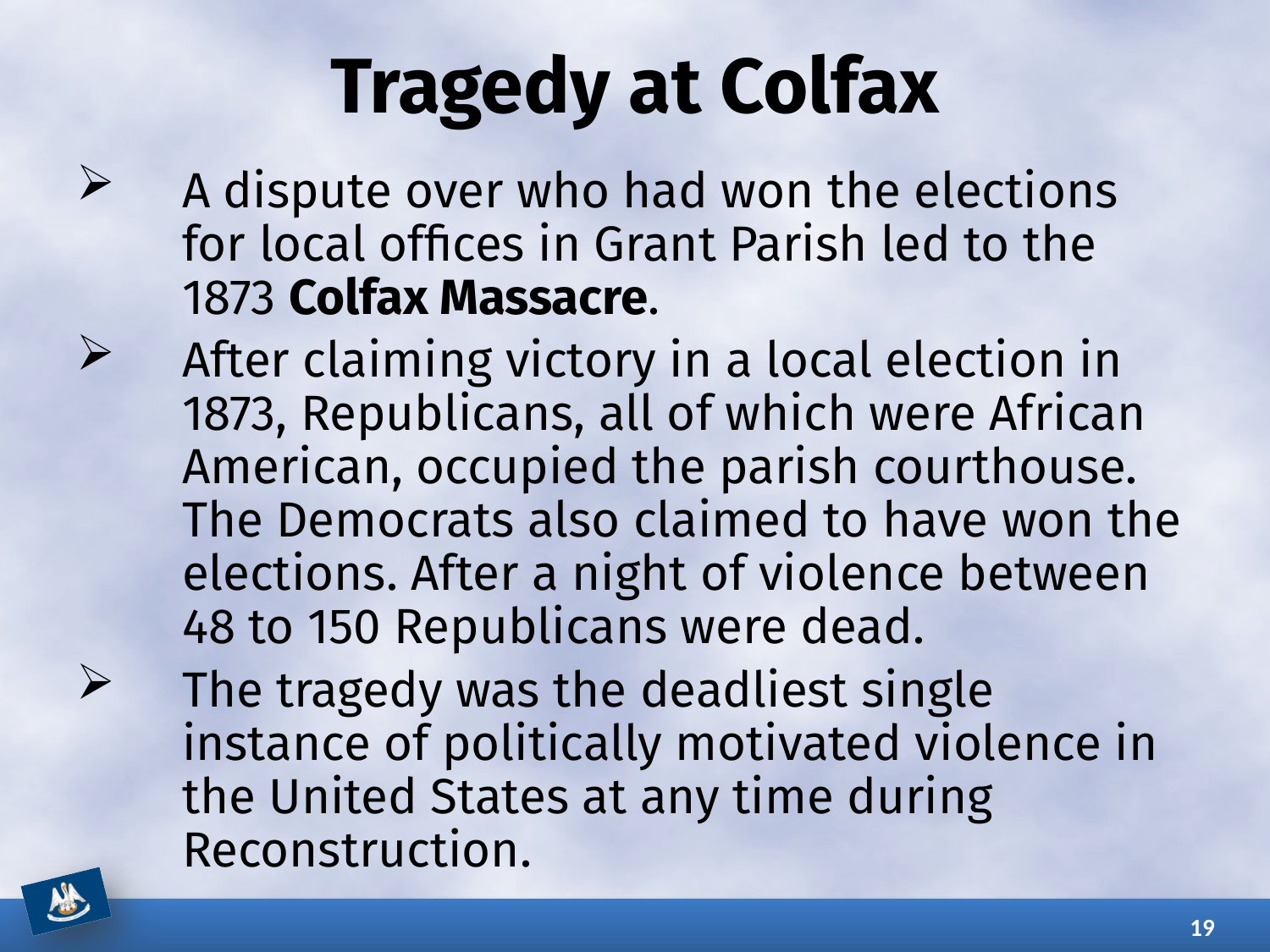

# Tragedy at Colfax
A dispute over who had won the elections for local offices in Grant Parish led to the 1873 Colfax Massacre.
After claiming victory in a local election in 1873, Republicans, all of which were African American, occupied the parish courthouse. The Democrats also claimed to have won the elections. After a night of violence between 48 to 150 Republicans were dead.
The tragedy was the deadliest single instance of politically motivated violence in the United States at any time during Reconstruction.

19